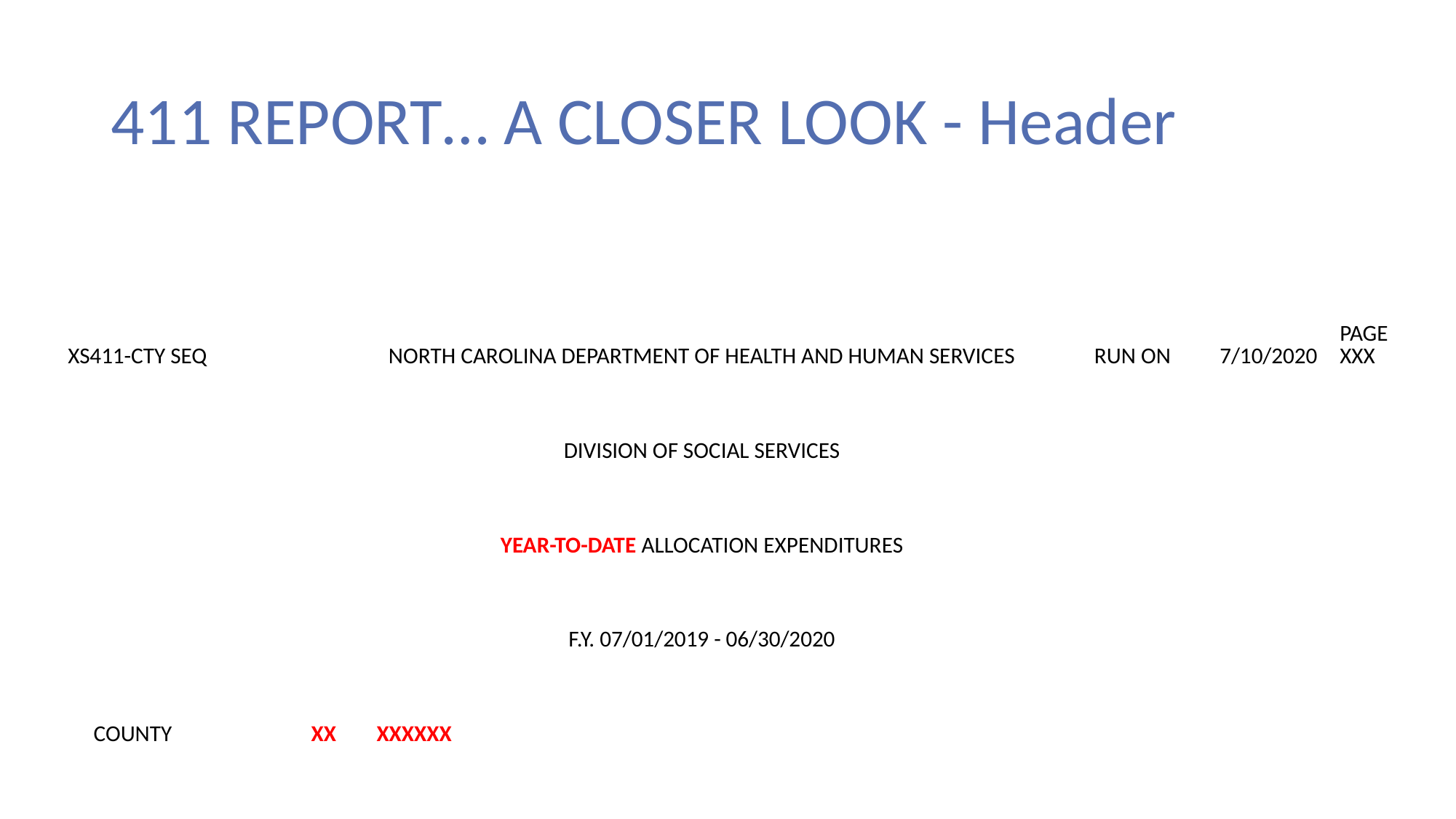

# 411 REPORT… A CLOSER LOOK - Header
| XS411-CTY SEQ |  |  | NORTH CAROLINA DEPARTMENT OF HEALTH AND HUMAN SERVICES |  |  |  |  |  |  |  |  | RUN ON |  | 7/10/2020 | PAGE XXX |
| --- | --- | --- | --- | --- | --- | --- | --- | --- | --- | --- | --- | --- | --- | --- | --- |
|  |  |  | DIVISION OF SOCIAL SERVICES |  |  |  |  |  |  |  |  |  |  |  |  |
|  |  |  | YEAR-TO-DATE ALLOCATION EXPENDITURES |  |  |  |  |  |  |  |  |  |  |  |  |
|  |  |  | F.Y. 07/01/2019 - 06/30/2020 |  |  |  |  |  |  |  |  |  |  |  |  |
| COUNTY |  | XX | XXXXXX |  |  |  |  |  |  |  |  |  |  |  |  |
|  |  |  |  |  |  |  |  |  |  |  |  |  |  |  |  |
| --- | --- | --- | --- | --- | --- | --- | --- | --- | --- | --- | --- | --- | --- | --- | --- |
|  |  |  |  |  |  |  |  |  |  |  |  |  |  |  |  |
|  |  |  |  |  |  |  |  |  |  |  |  |  |  |  |  |
|  |  |  |  |  |  |  |  |  |  |  |  |  |  |  |  |
|  |  |  |  |  |  |  |  |  |  |  |  |  |  |  |  |
|  |  |  |  |  |  |  |  |  |  |  |  |  |  |  |  |